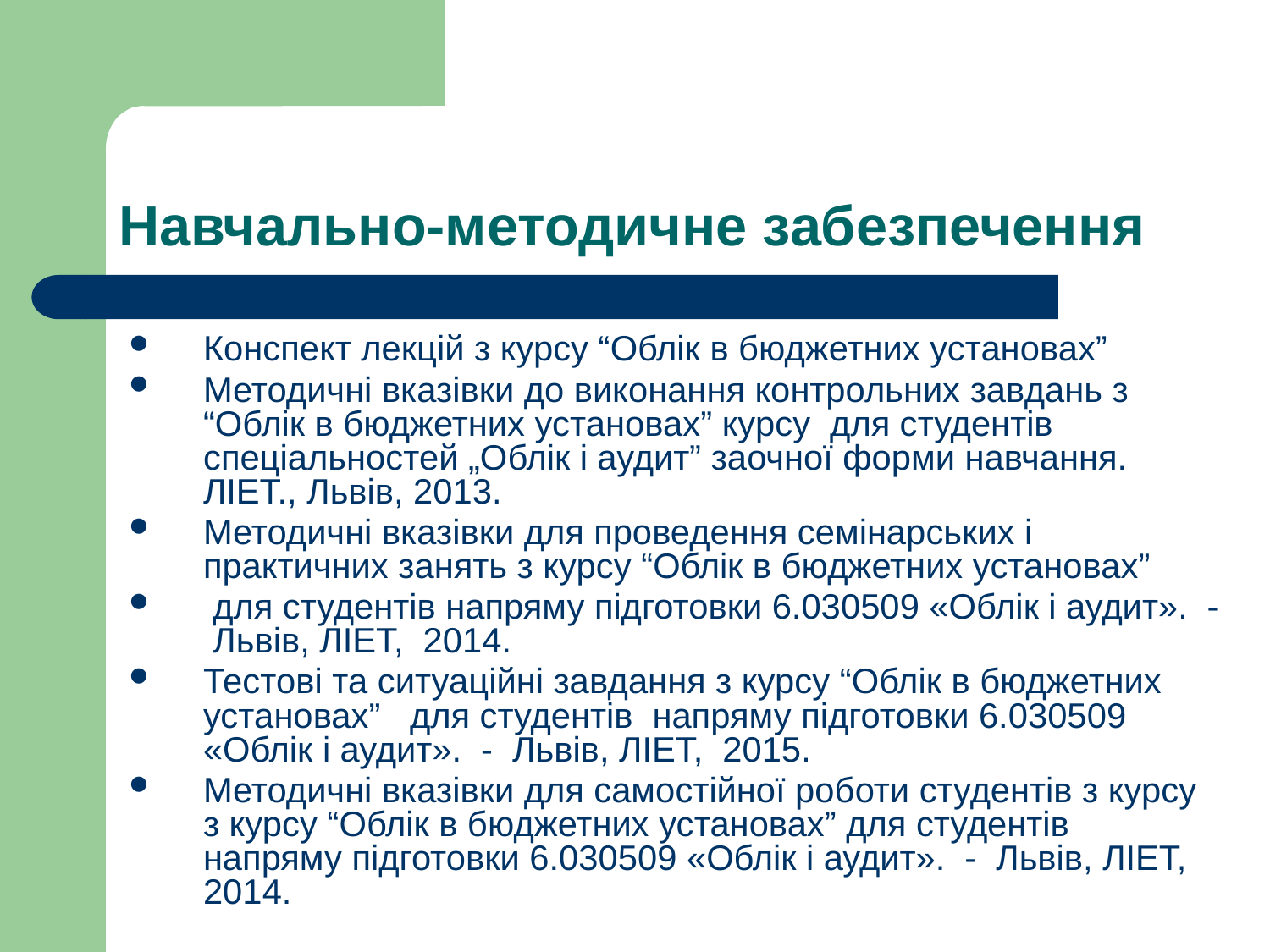

# Навчально-методичне забезпечення
Конспект лекцій з курсу “Облік в бюджетних установах”
Методичні вказівки до виконання контрольних завдань з “Облік в бюджетних установах” курсу  для студентів спеціальностей „Облік і аудит” заочної форми навчання. ЛІЕТ., Львів, 2013.
Методичні вказівки для проведення семінарських і  практичних занять з курсу “Облік в бюджетних установах”
 для студентів напряму підготовки 6.030509 «Облік і аудит».  -  Львів, ЛІЕТ,  2014.
Тестові та ситуаційні завдання з курсу “Облік в бюджетних установах”   для студентів  напряму підготовки 6.030509 «Облік і аудит».  -  Львів, ЛІЕТ,  2015.
Методичні вказівки для самостійної роботи студентів з курсу з курсу “Облік в бюджетних установах” для студентів  напряму підготовки 6.030509 «Облік і аудит».  -  Львів, ЛІЕТ,  2014.